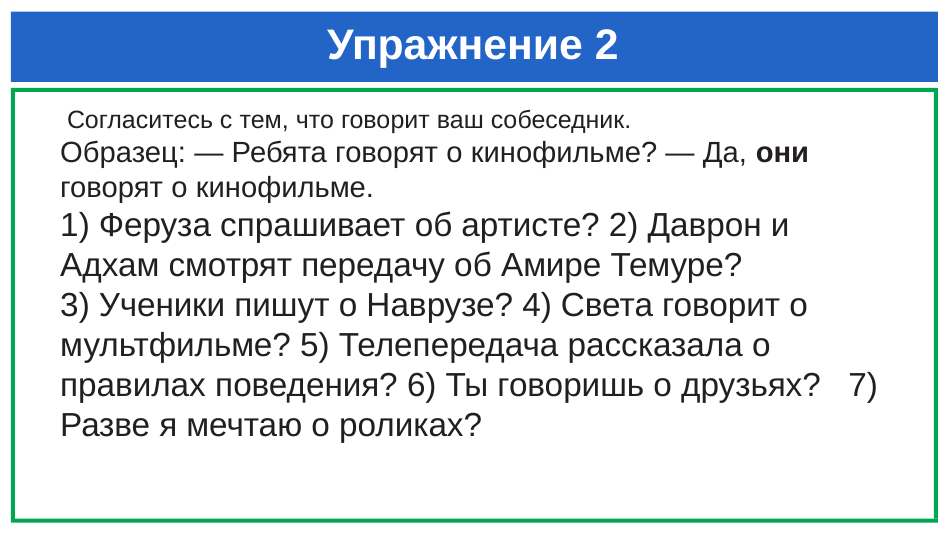

# Упражнение 2
 Согласитесь с тем, что говорит ваш собеседник.
Образец: — Ребята говорят о кинофильме? — Да, они говорят о кинофильме.
1) Феруза спрашивает об артисте? 2) Даврон и Адхам смотрят передачу об Амире Темуре?
3) Ученики пишут о Наврузе? 4) Света говорит о мультфильме? 5) Телепередача рассказала о правилах поведения? 6) Ты говоришь о друзьях?   7) Разве я мечтаю о роликах?